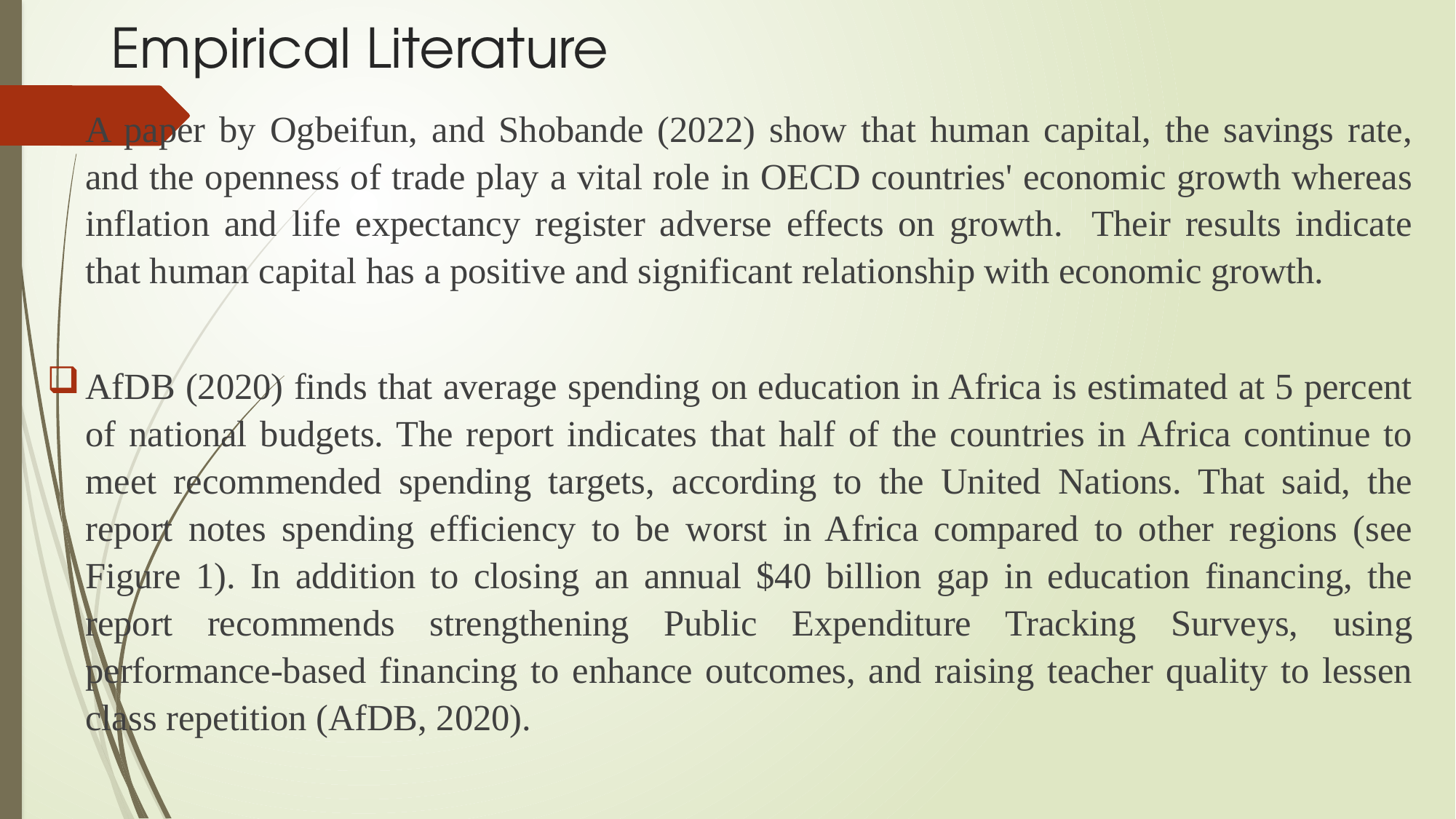

# Empirical Literature
A paper by Ogbeifun, and Shobande (2022) show that human capital, the savings rate, and the openness of trade play a vital role in OECD countries' economic growth whereas inflation and life expectancy register adverse effects on growth.  Their results indicate that human capital has a positive and significant relationship with economic growth.

AfDB (2020) finds that average spending on education in Africa is estimated at 5 percent of national budgets. The report indicates that half of the countries in Africa continue to meet recommended spending targets, according to the United Nations. That said, the report notes spending efficiency to be worst in Africa compared to other regions (see Figure 1). In addition to closing an annual $40 billion gap in education financing, the report recommends strengthening Public Expenditure Tracking Surveys, using performance-based financing to enhance outcomes, and raising teacher quality to lessen class repetition (AfDB, 2020).